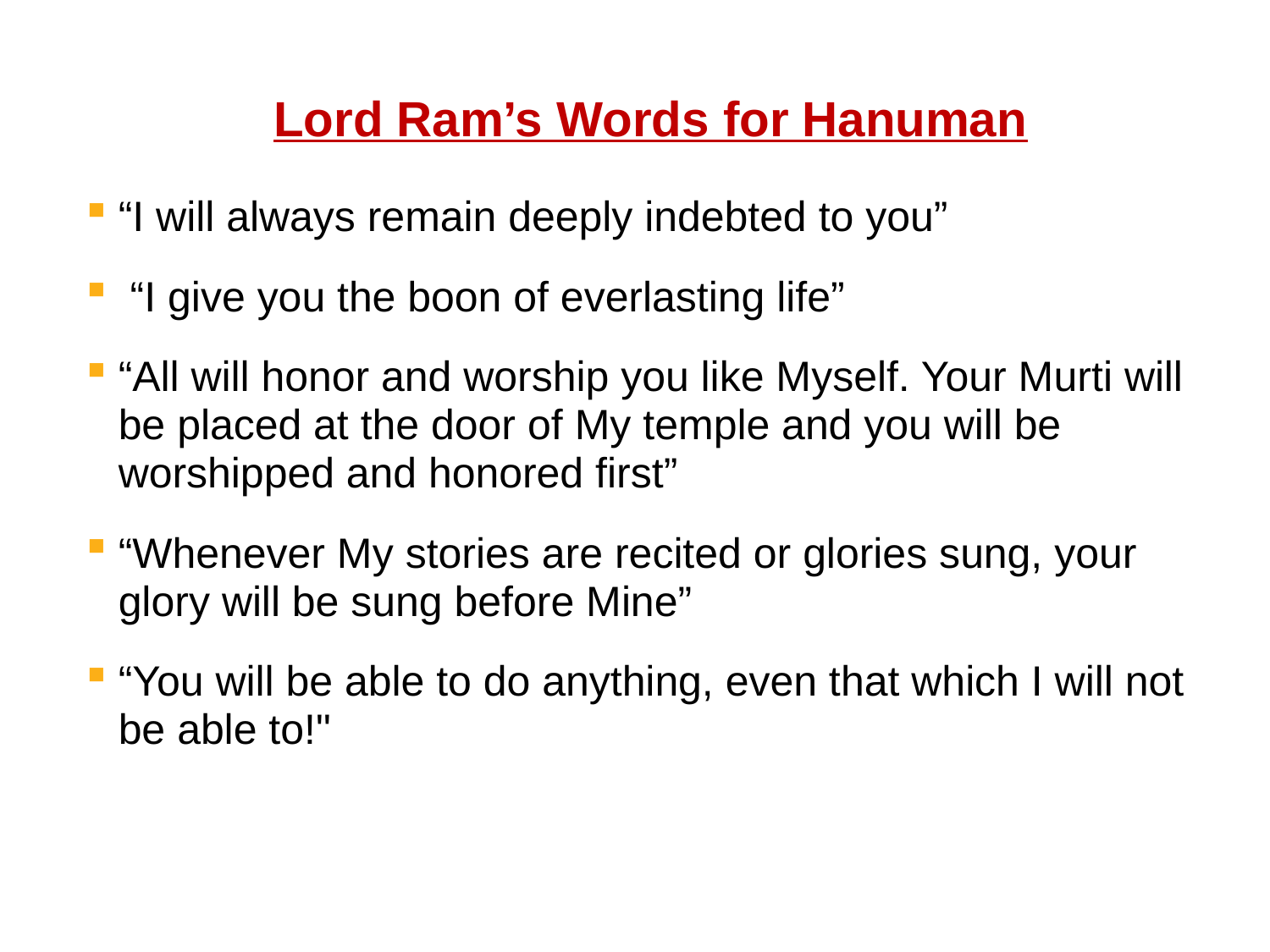

# Lord Ram’s Words for Hanuman
“I will always remain deeply indebted to you”
 “I give you the boon of everlasting life”
“All will honor and worship you like Myself. Your Murti will be placed at the door of My temple and you will be worshipped and honored first”
“Whenever My stories are recited or glories sung, your glory will be sung before Mine”
“You will be able to do anything, even that which I will not be able to!"